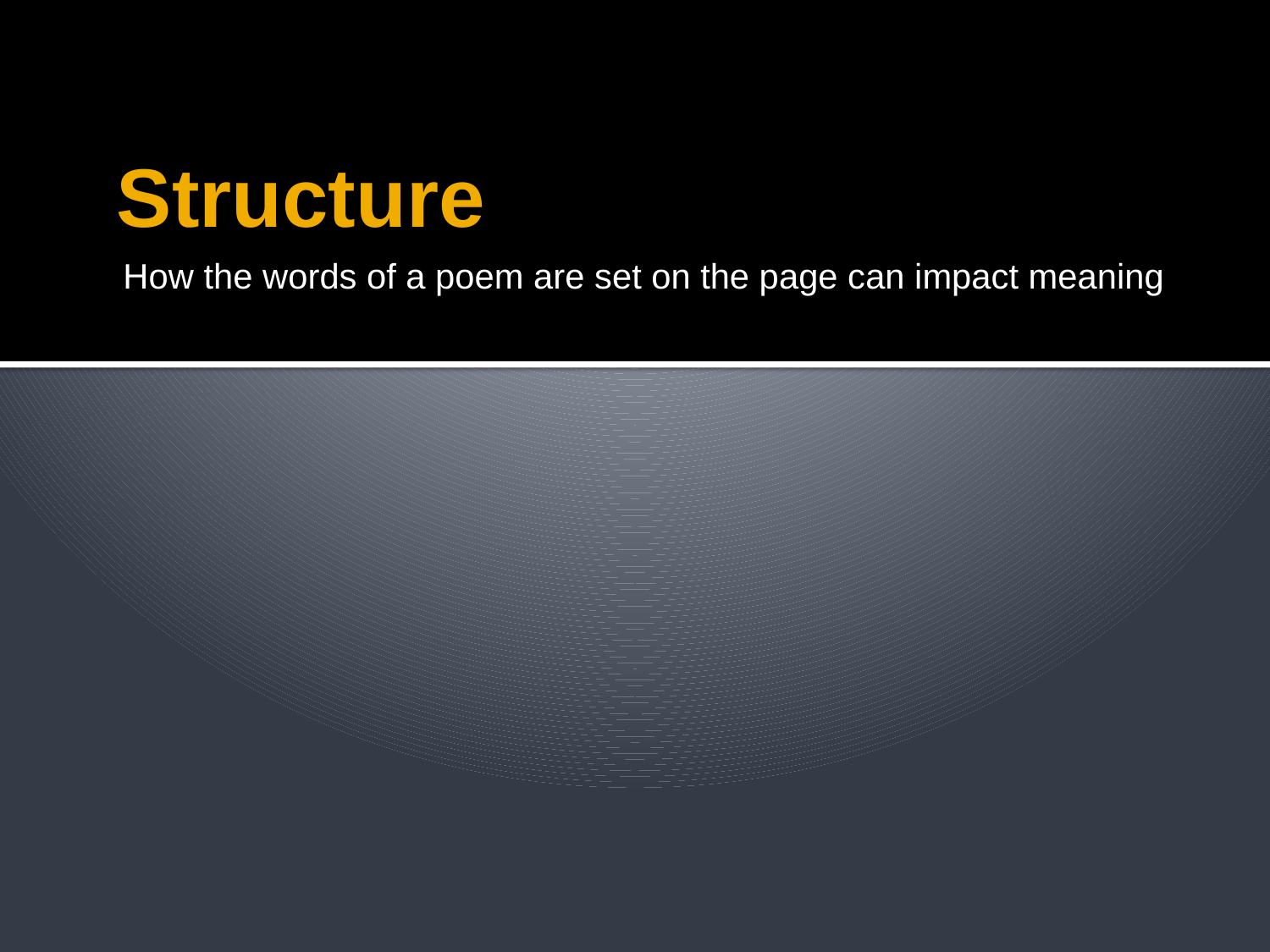

# Structure
How the words of a poem are set on the page can impact meaning